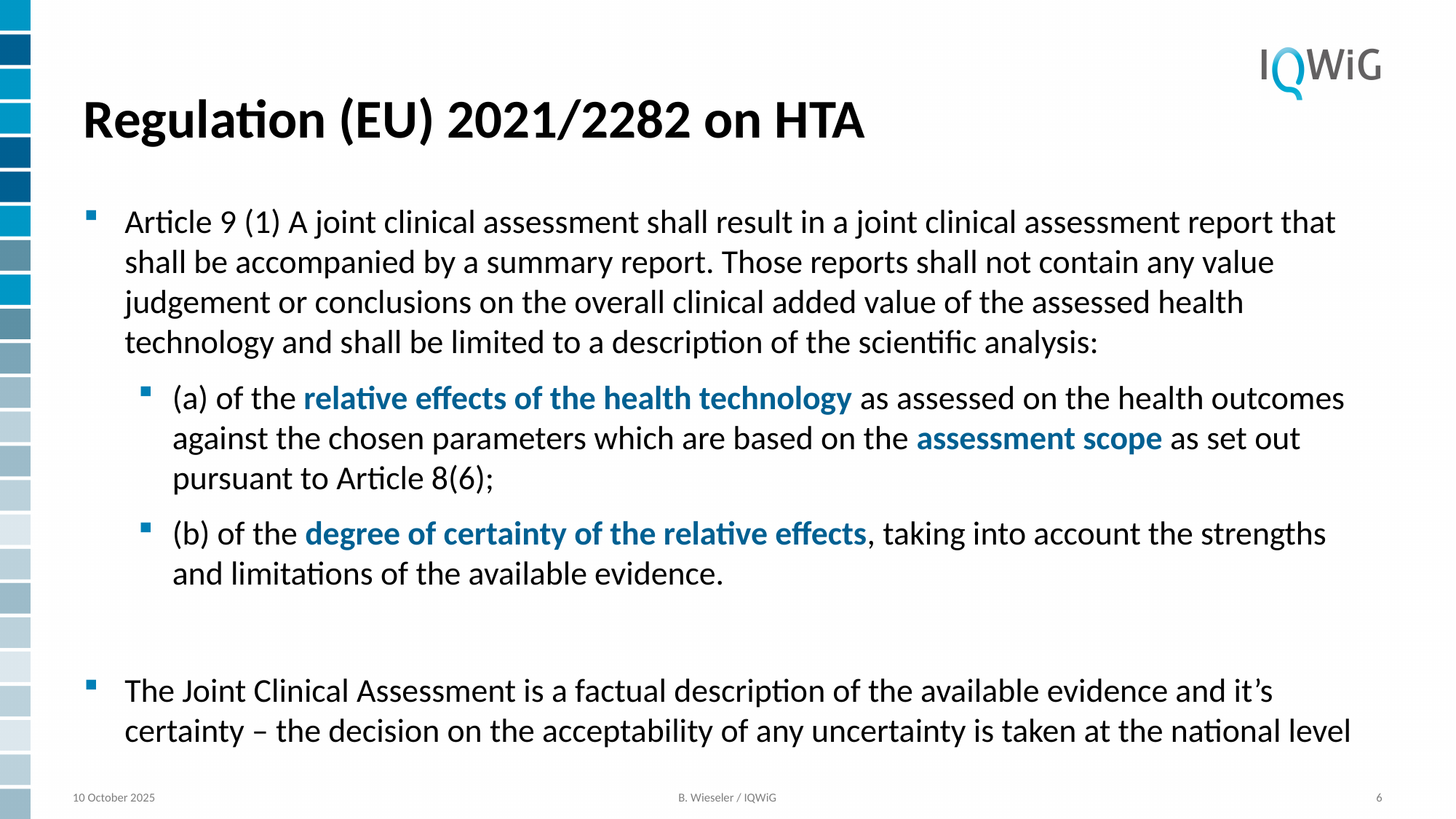

# Regulation (EU) 2021/2282 on HTA
Article 9 (1) A joint clinical assessment shall result in a joint clinical assessment report that shall be accompanied by a summary report. Those reports shall not contain any value judgement or conclusions on the overall clinical added value of the assessed health technology and shall be limited to a description of the scientific analysis:
(a) of the relative effects of the health technology as assessed on the health outcomes against the chosen parameters which are based on the assessment scope as set out pursuant to Article 8(6);
(b) of the degree of certainty of the relative effects, taking into account the strengths and limitations of the available evidence.

The Joint Clinical Assessment is a factual description of the available evidence and it’s certainty – the decision on the acceptability of any uncertainty is taken at the national level

10 October 2025
B. Wieseler / IQWiG
6